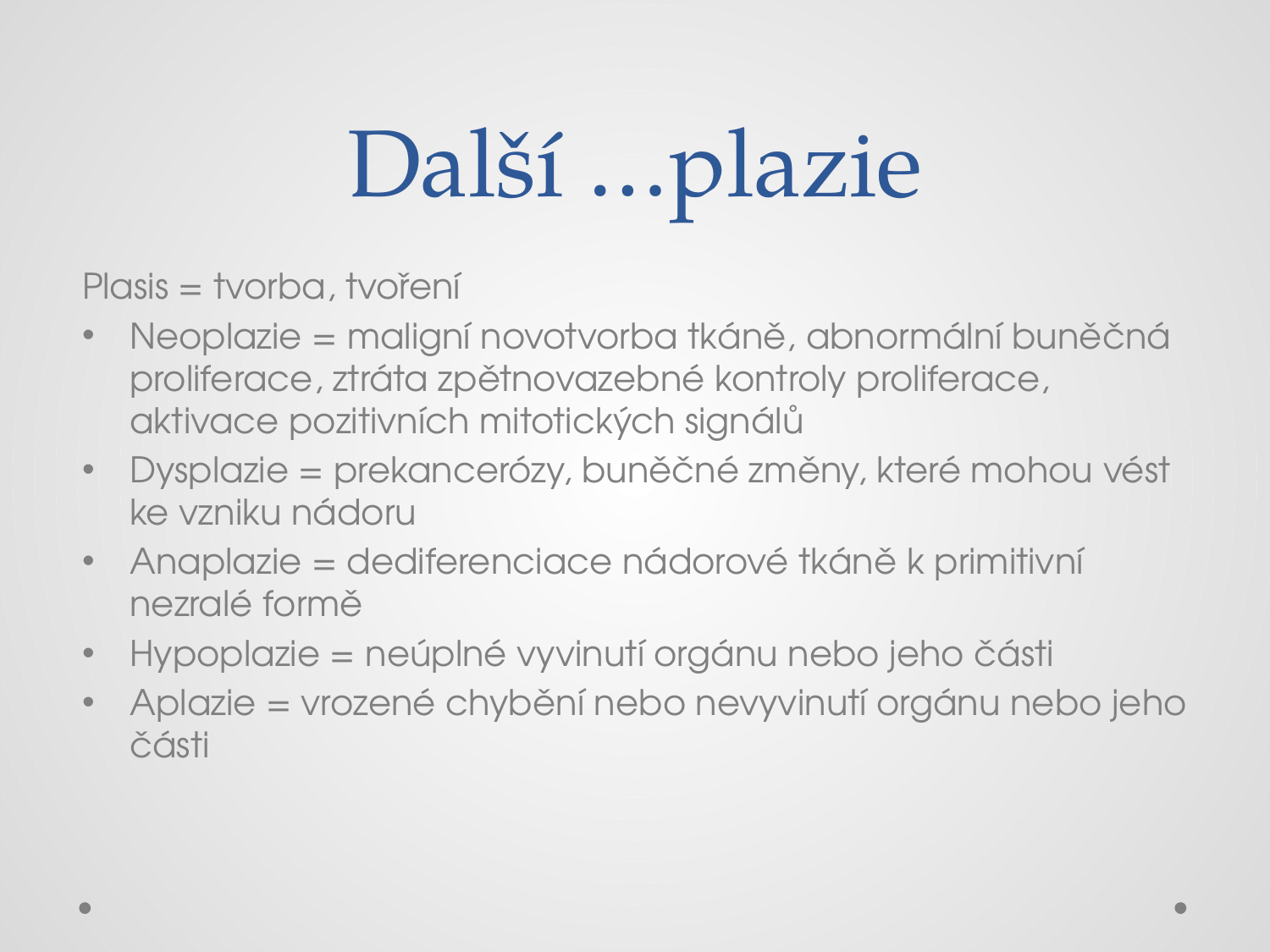

# Další …plazie
Plasis = tvorba, tvoření
Neoplazie = maligní novotvorba tkáně, abnormální buněčná proliferace, ztráta zpětnovazebné kontroly proliferace, aktivace pozitivních mitotických signálů
Dysplazie = prekancerózy, buněčné změny, které mohou vést ke vzniku nádoru
Anaplazie = dediferenciace nádorové tkáně k primitivní nezralé formě
Hypoplazie = neúplné vyvinutí orgánu nebo jeho části
Aplazie = vrozené chybění nebo nevyvinutí orgánu nebo jeho části